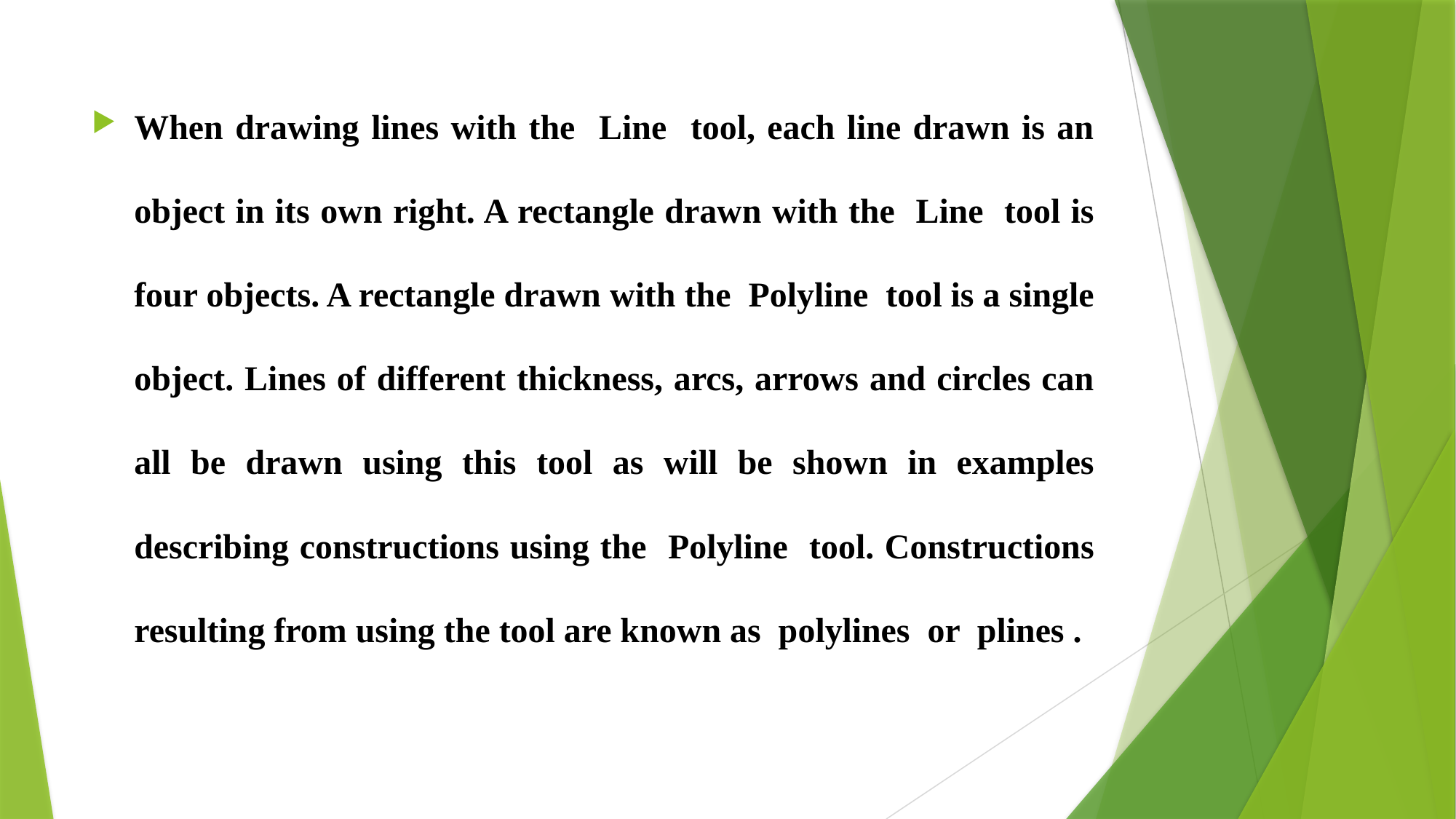

When drawing lines with the  Line  tool, each line drawn is an object in its own right. A rectangle drawn with the  Line  tool is four objects. A rectangle drawn with the  Polyline  tool is a single object. Lines of different thickness, arcs, arrows and circles can all be drawn using this tool as will be shown in examples describing constructions using the  Polyline  tool. Constructions resulting from using the tool are known as  polylines  or  plines .